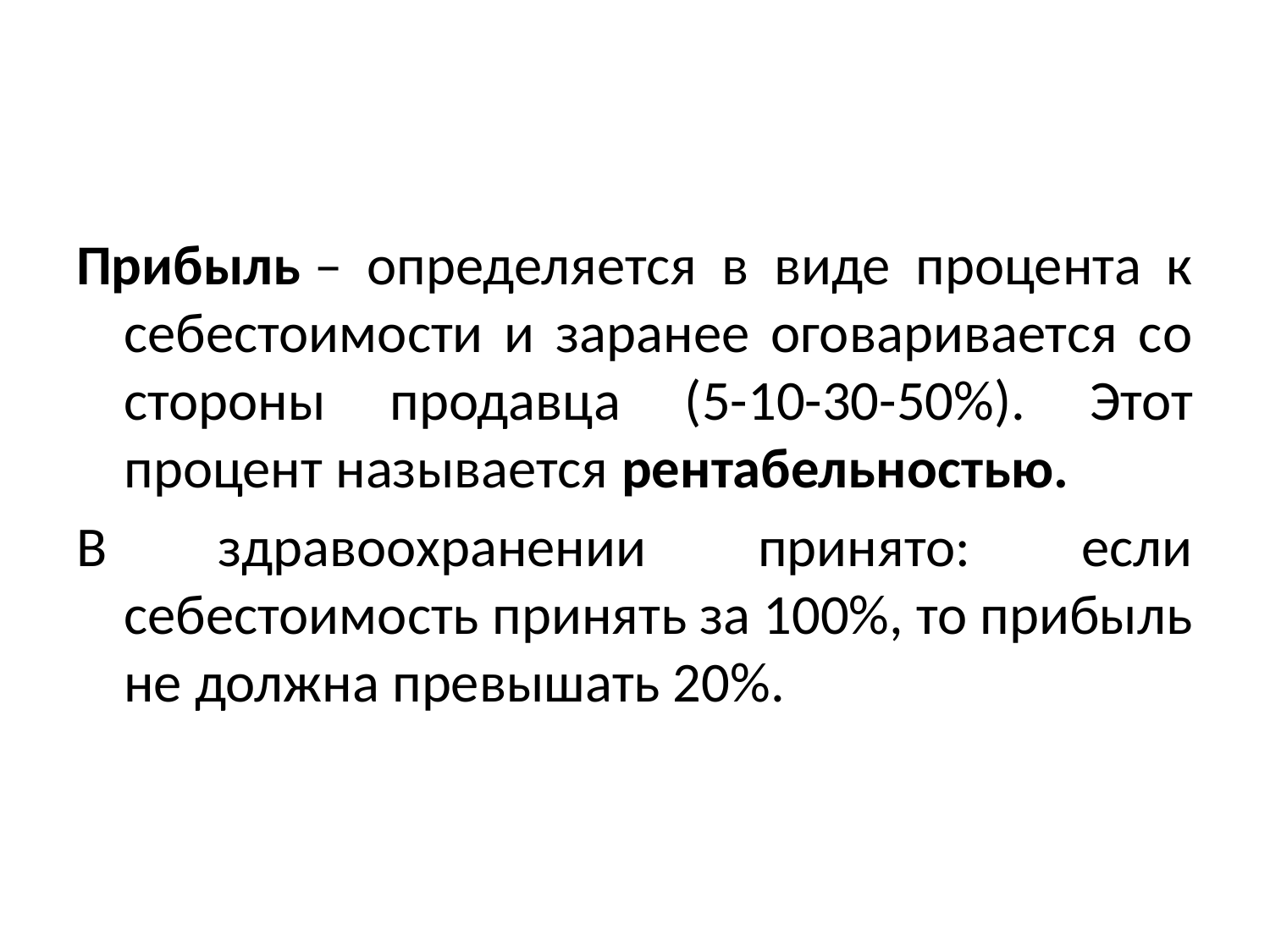

#
Прибыль – определяется в виде процента к себестоимости и заранее оговаривается со стороны продавца (5-10-30-50%). Этот процент называется рентабельностью.
В здравоохранении принято: если себестоимость принять за 100%, то прибыль не должна превышать 20%.